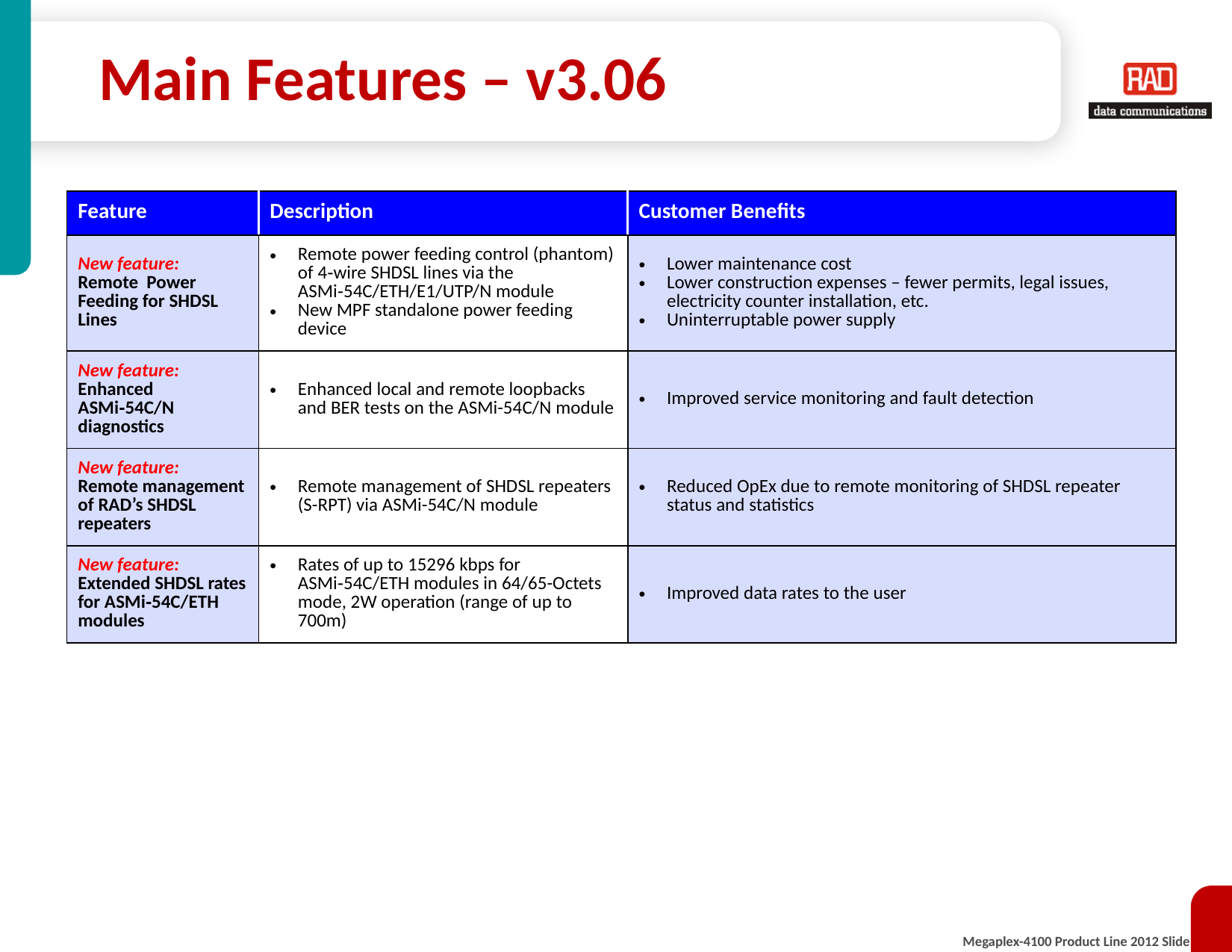

# Main Features – v3.06
| Feature | Description | Customer Benefits |
| --- | --- | --- |
| New feature: Remote Power Feeding for SHDSL Lines | Remote power feeding control (phantom) of 4‑wire SHDSL lines via the ASMi‑54C/ETH/E1/UTP/N module New MPF standalone power feeding device | Lower maintenance cost Lower construction expenses – fewer permits, legal issues, electricity counter installation, etc. Uninterruptable power supply |
| New feature: Enhanced ASMi‑54C/N diagnostics | Enhanced local and remote loopbacks and BER tests on the ASMi-54C/N module | Improved service monitoring and fault detection |
| New feature: Remote management of RAD’s SHDSL repeaters | Remote management of SHDSL repeaters (S-RPT) via ASMi-54C/N module | Reduced OpEx due to remote monitoring of SHDSL repeater status and statistics |
| New feature: Extended SHDSL rates for ASMi‑54C/ETH modules | Rates of up to 15296 kbps for ASMi‑54C/ETH modules in 64/65-Octets mode, 2W operation (range of up to 700m) | Improved data rates to the user |